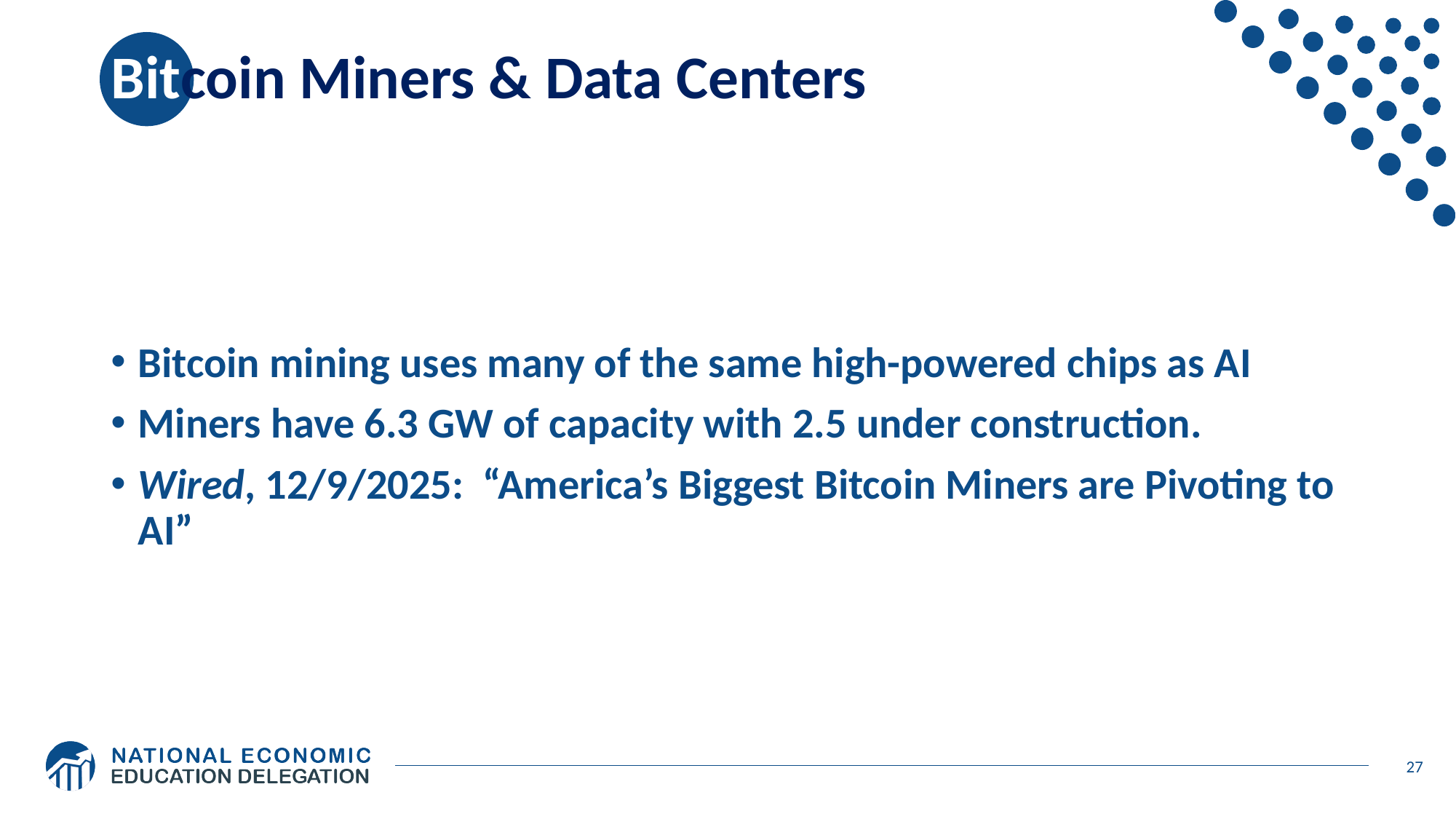

# Bitcoin Miners & Data Centers
Bitcoin mining uses many of the same high-powered chips as AI
Miners have 6.3 GW of capacity with 2.5 under construction.
Wired, 12/9/2025:  “America’s Biggest Bitcoin Miners are Pivoting to AI”
27